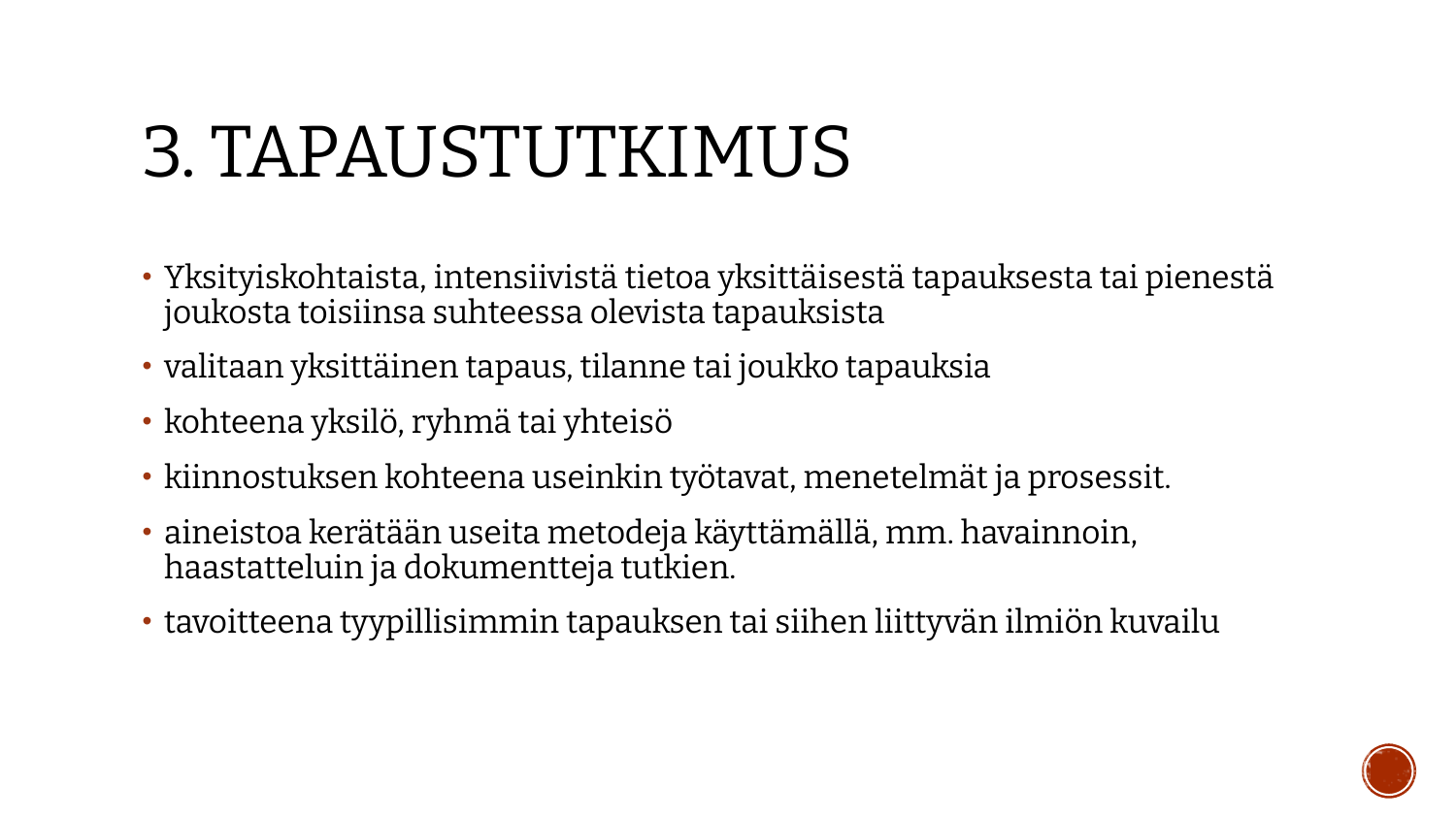

# 3. Tapaustutkimus
Yksityiskohtaista, intensiivistä tietoa yksittäisestä tapauksesta tai pienestä joukosta toisiinsa suhteessa olevista tapauksista
valitaan yksittäinen tapaus, tilanne tai joukko tapauksia
kohteena yksilö, ryhmä tai yhteisö
kiinnostuksen kohteena useinkin työtavat, menetelmät ja prosessit.
aineistoa kerätään useita metodeja käyttämällä, mm. havainnoin, haastatteluin ja dokumentteja tutkien.
tavoitteena tyypillisimmin tapauksen tai siihen liittyvän ilmiön kuvailu